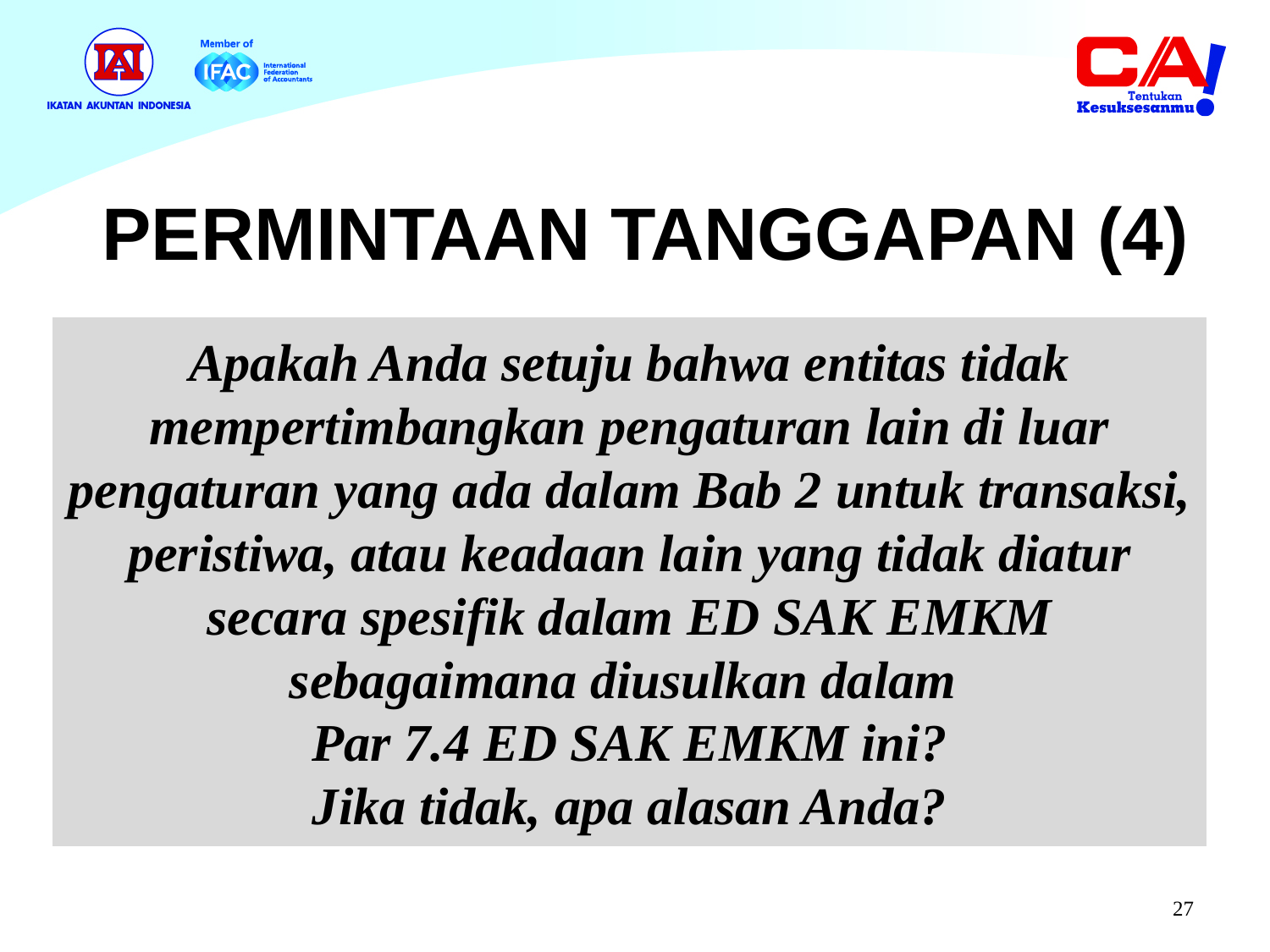

PERMINTAAN TANGGAPAN (4)
Apakah Anda setuju bahwa entitas tidak mempertimbangkan pengaturan lain di luar pengaturan yang ada dalam Bab 2 untuk transaksi, peristiwa, atau keadaan lain yang tidak diatur secara spesifik dalam ED SAK EMKM sebagaimana diusulkan dalam
Par 7.4 ED SAK EMKM ini?
Jika tidak, apa alasan Anda?
27